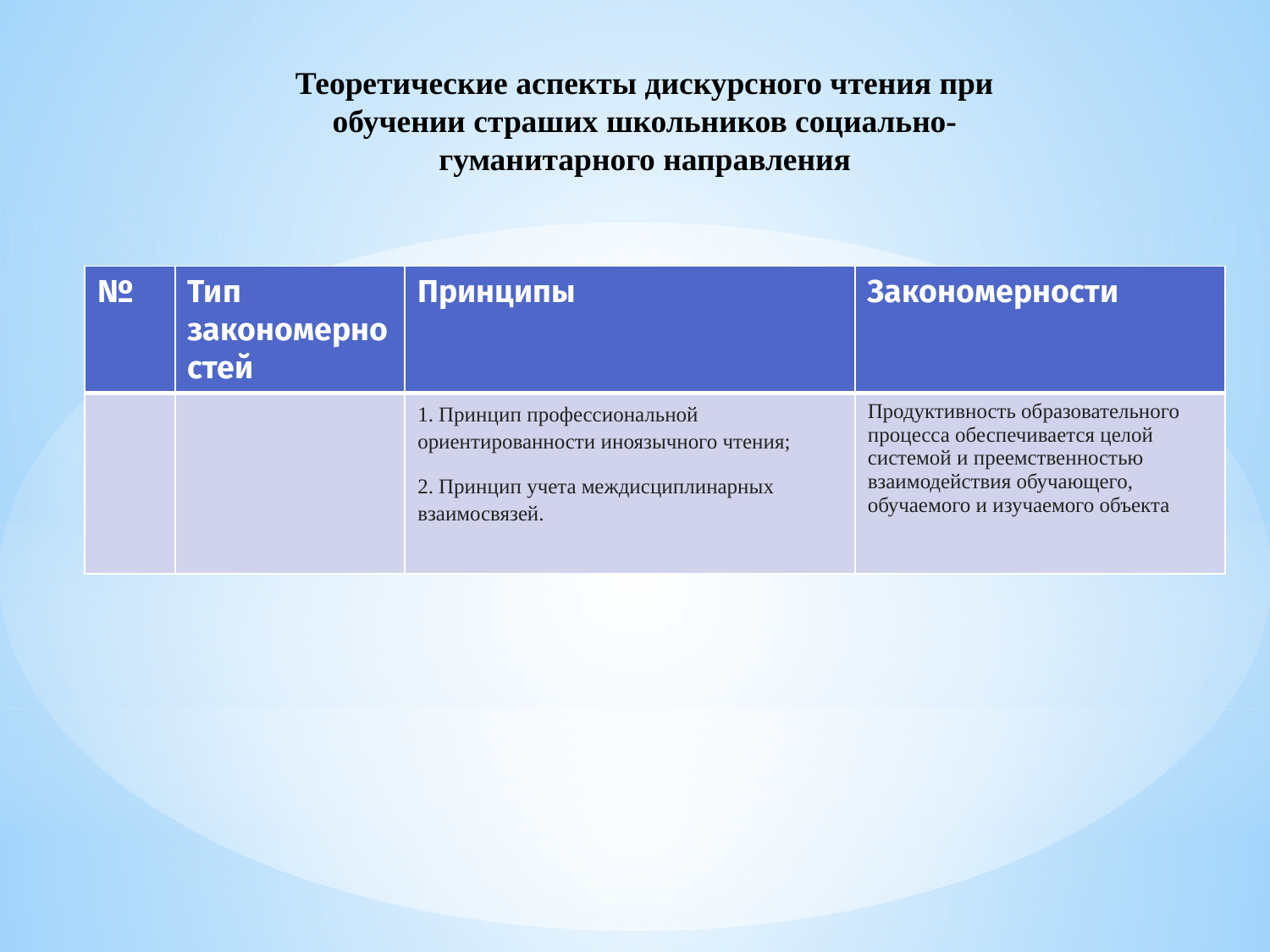

Теоретические аспекты дискурсного чтения при обучении страших школьников социально-гуманитарного направления
| № | Тип закономерностей | Принципы | Закономерности |
| --- | --- | --- | --- |
|  |  | 1. Принцип профессиональной ориентированности иноязычного чтения; 2. Принцип учета междисциплинарных взаимосвязей. | Продуктивность образовательного процесса обеспечивается целой системой и преемственностью взаимодействия обучающего, обучаемого и изучаемого объекта |